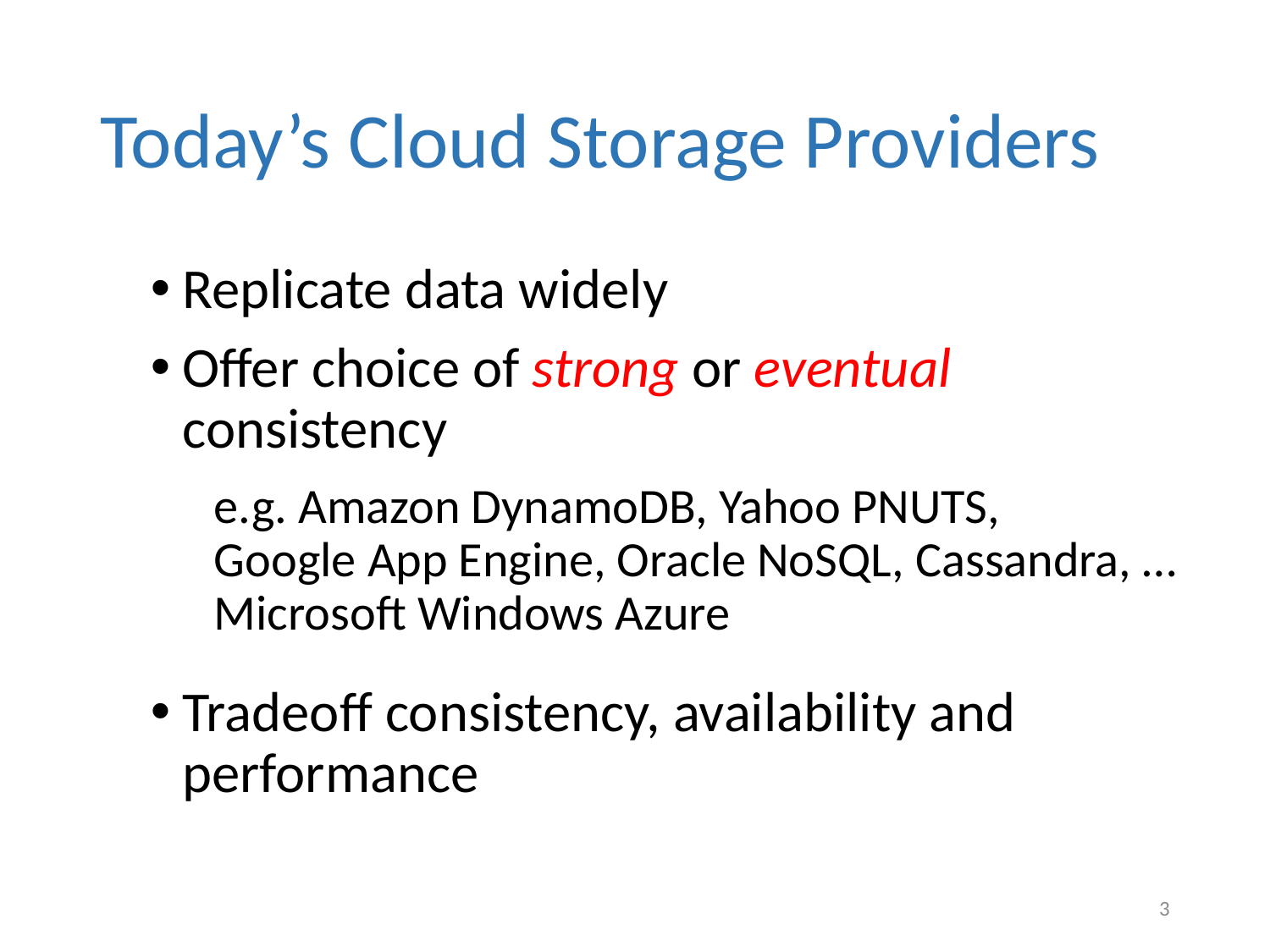

# Today’s Cloud Storage Providers
Replicate data widely
Offer choice of strong or eventual consistency
e.g. Amazon DynamoDB, Yahoo PNUTS,
Google App Engine, Oracle NoSQL, Cassandra, … Microsoft Windows Azure
Tradeoff consistency, availability and performance

3